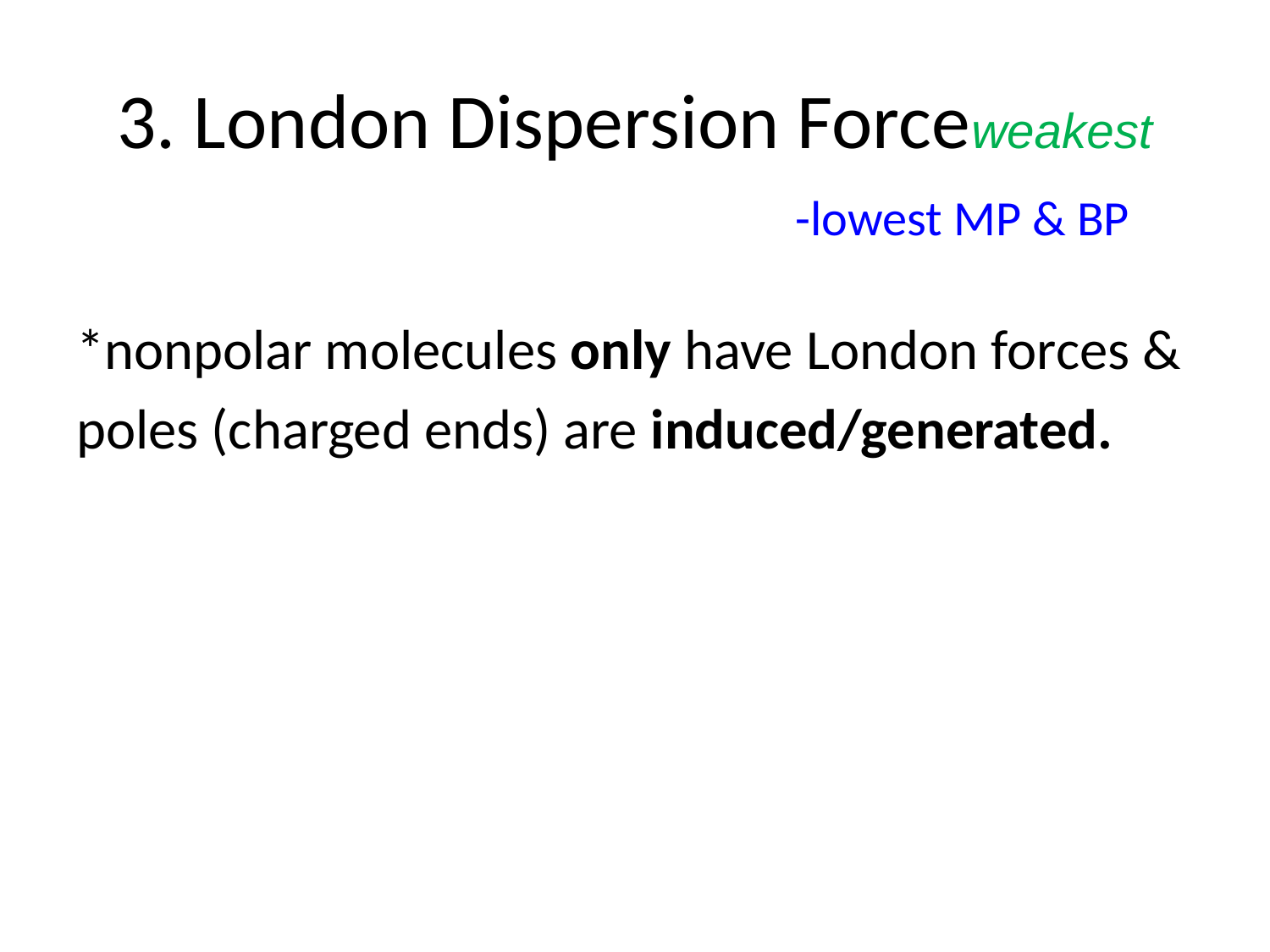

# 3. London Dispersion Forceweakest
-lowest MP & BP
*nonpolar molecules only have London forces &
poles (charged ends) are induced/generated.